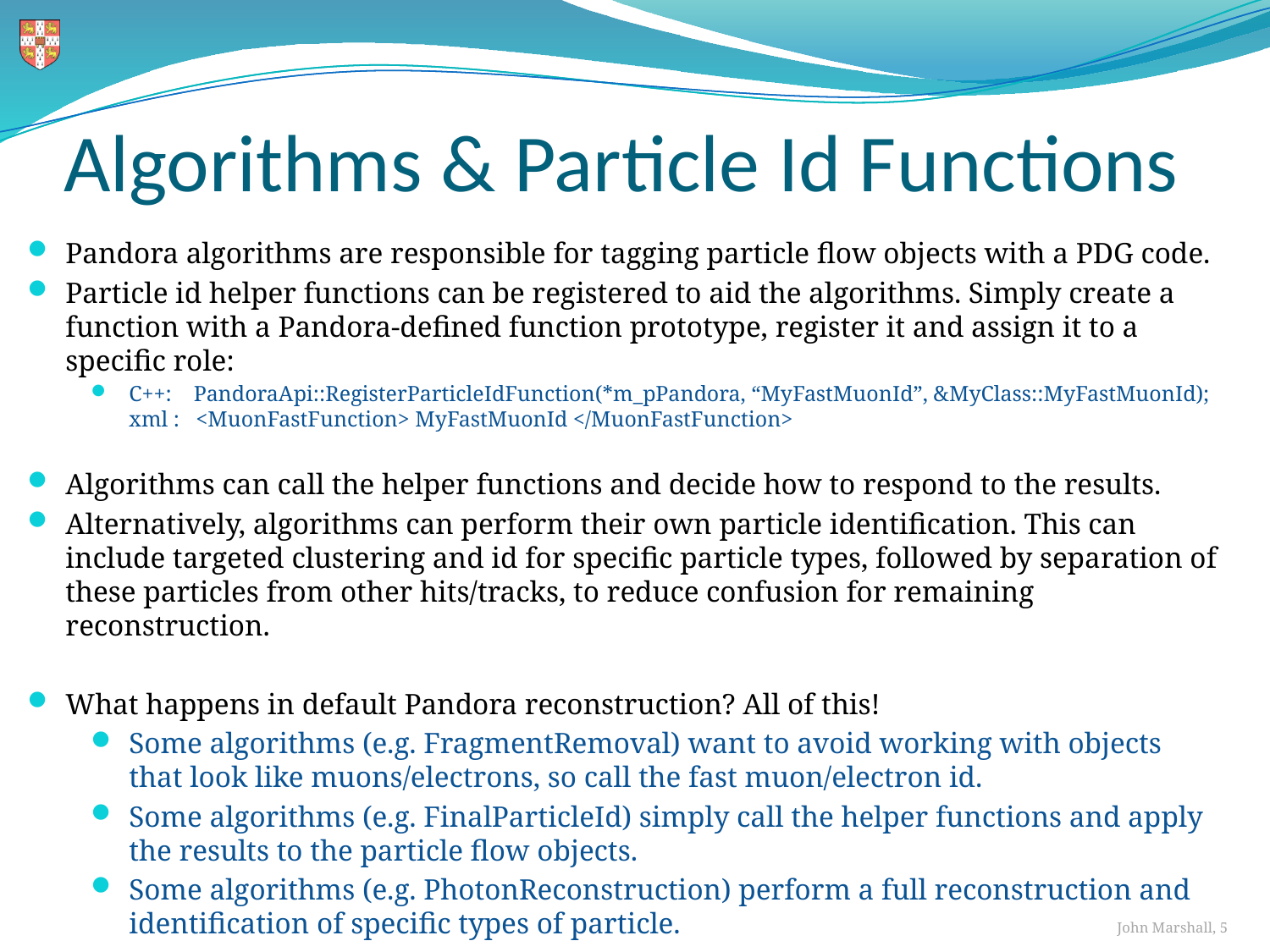

# Algorithms & Particle Id Functions
Pandora algorithms are responsible for tagging particle flow objects with a PDG code.
Particle id helper functions can be registered to aid the algorithms. Simply create a function with a Pandora-defined function prototype, register it and assign it to a specific role:
C++:    PandoraApi::RegisterParticleIdFunction(*m_pPandora, “MyFastMuonId”, &MyClass::MyFastMuonId);
xml :   <MuonFastFunction> MyFastMuonId </MuonFastFunction>

Algorithms can call the helper functions and decide how to respond to the results.
Alternatively, algorithms can perform their own particle identification. This can include targeted clustering and id for specific particle types, followed by separation of these particles from other hits/tracks, to reduce confusion for remaining reconstruction.

What happens in default Pandora reconstruction? All of this!
Some algorithms (e.g. FragmentRemoval) want to avoid working with objects that look like muons/electrons, so call the fast muon/electron id.
Some algorithms (e.g. FinalParticleId) simply call the helper functions and apply the results to the particle flow objects.
Some algorithms (e.g. PhotonReconstruction) perform a full reconstruction and identification of specific types of particle.